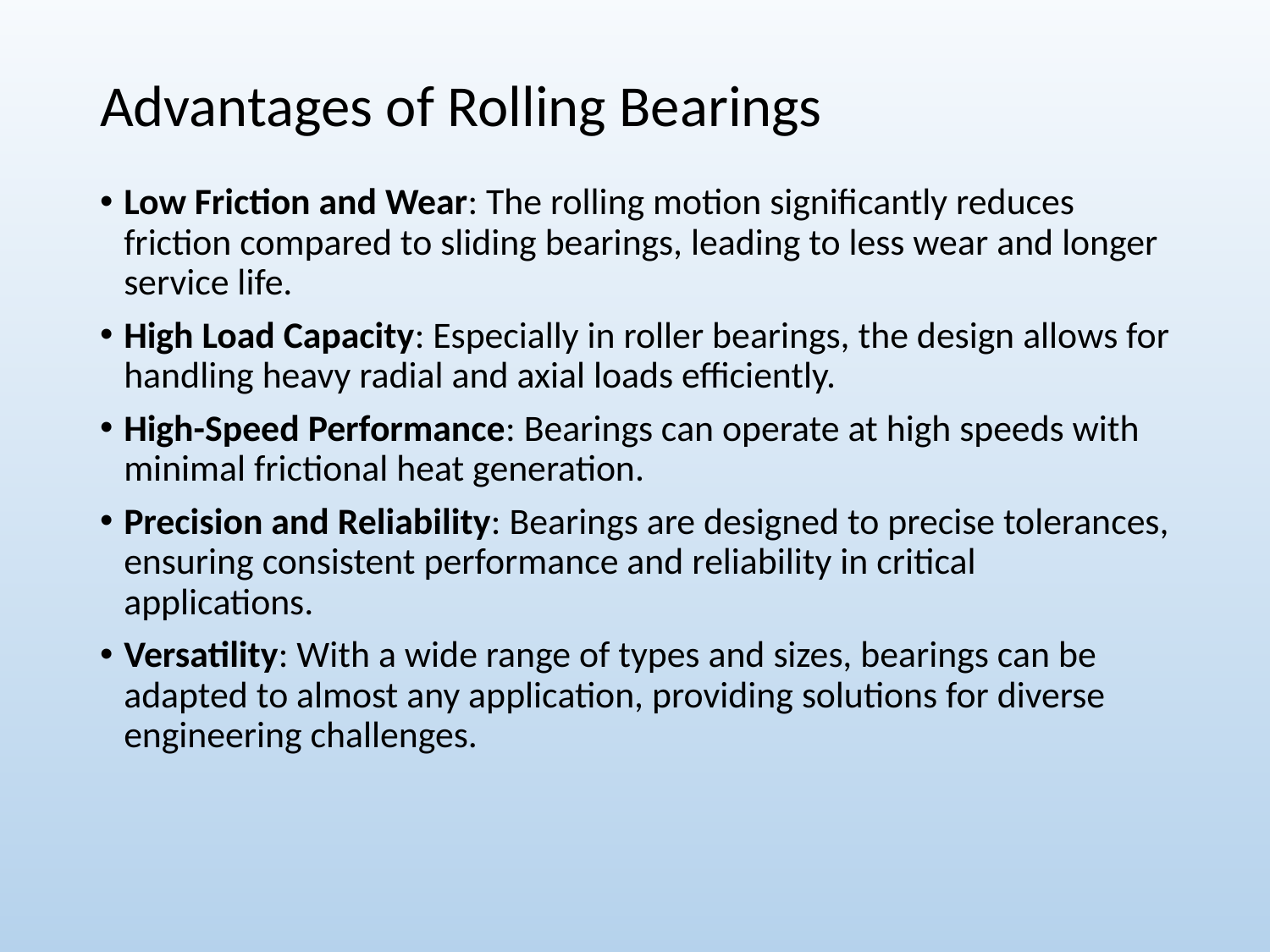

# Advantages of Rolling Bearings
Low Friction and Wear: The rolling motion significantly reduces friction compared to sliding bearings, leading to less wear and longer service life.
High Load Capacity: Especially in roller bearings, the design allows for handling heavy radial and axial loads efficiently.
High-Speed Performance: Bearings can operate at high speeds with minimal frictional heat generation.
Precision and Reliability: Bearings are designed to precise tolerances, ensuring consistent performance and reliability in critical applications.
Versatility: With a wide range of types and sizes, bearings can be adapted to almost any application, providing solutions for diverse engineering challenges.